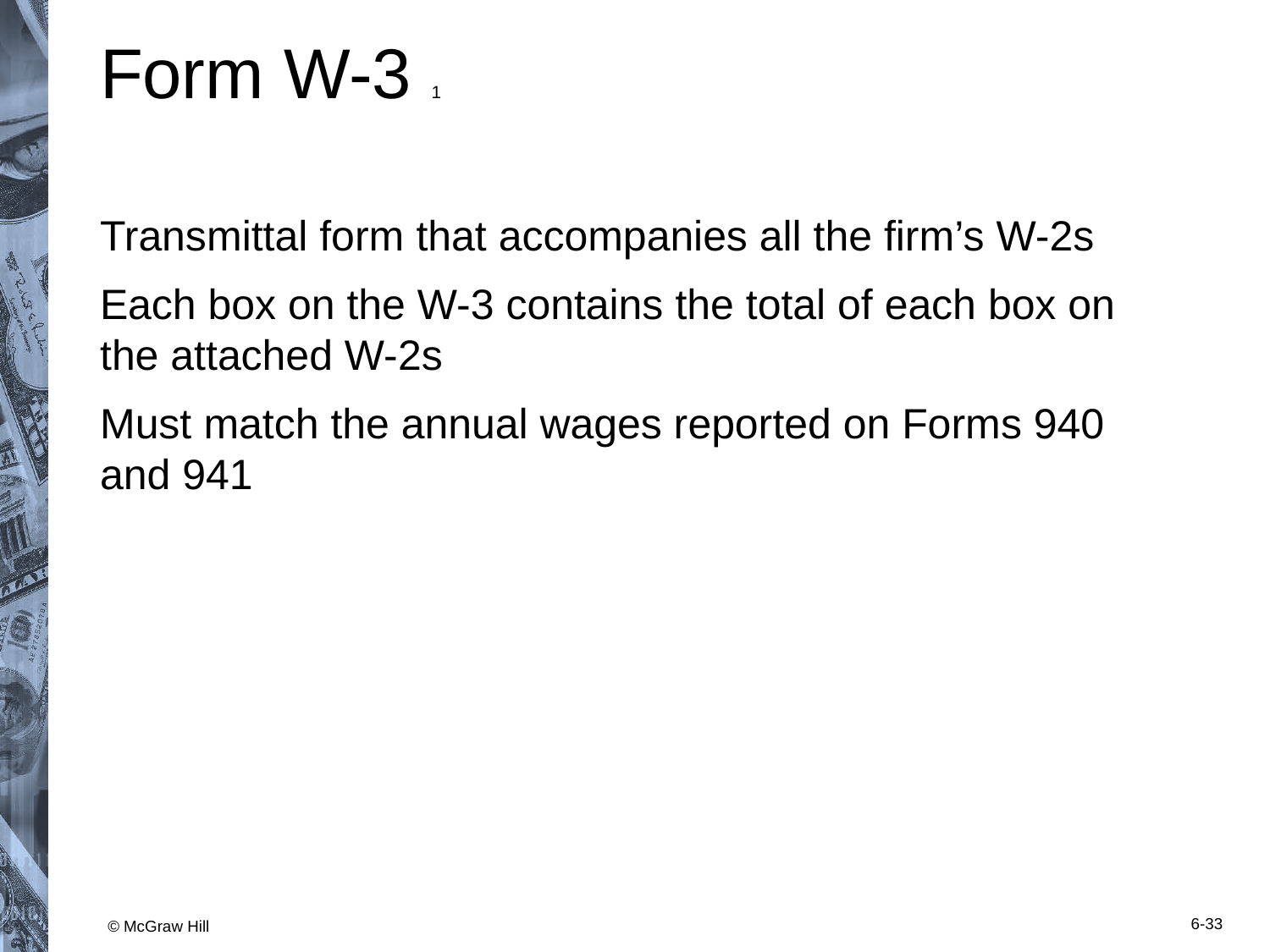

# Form W-3 1
Transmittal form that accompanies all the firm’s W-2s
Each box on the W-3 contains the total of each box on the attached W-2s
Must match the annual wages reported on Forms 940 and 941